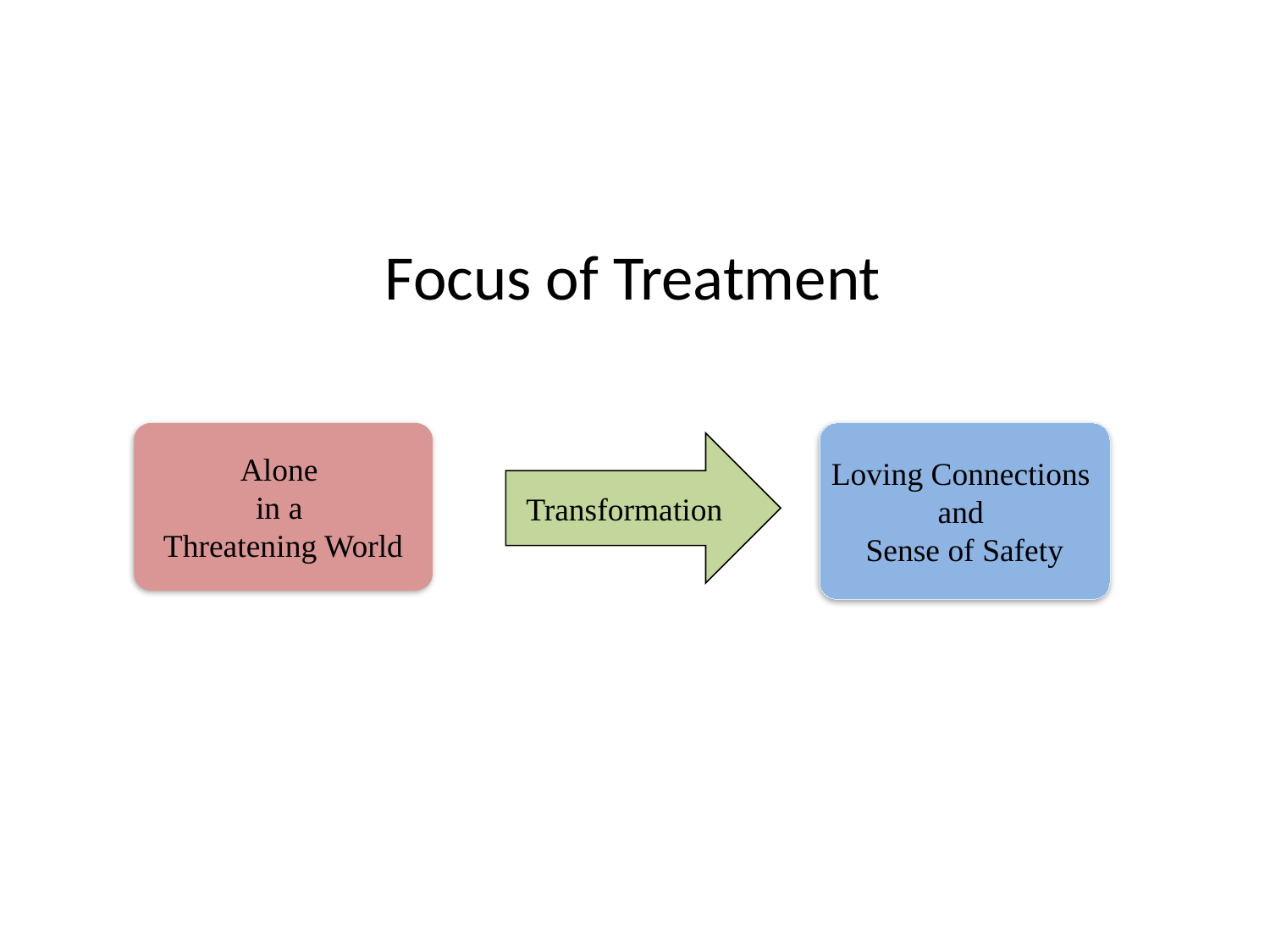

Focus of Treatment
Alone
in a
Threatening World
Loving Connections
and
Sense of Safety
Transformation